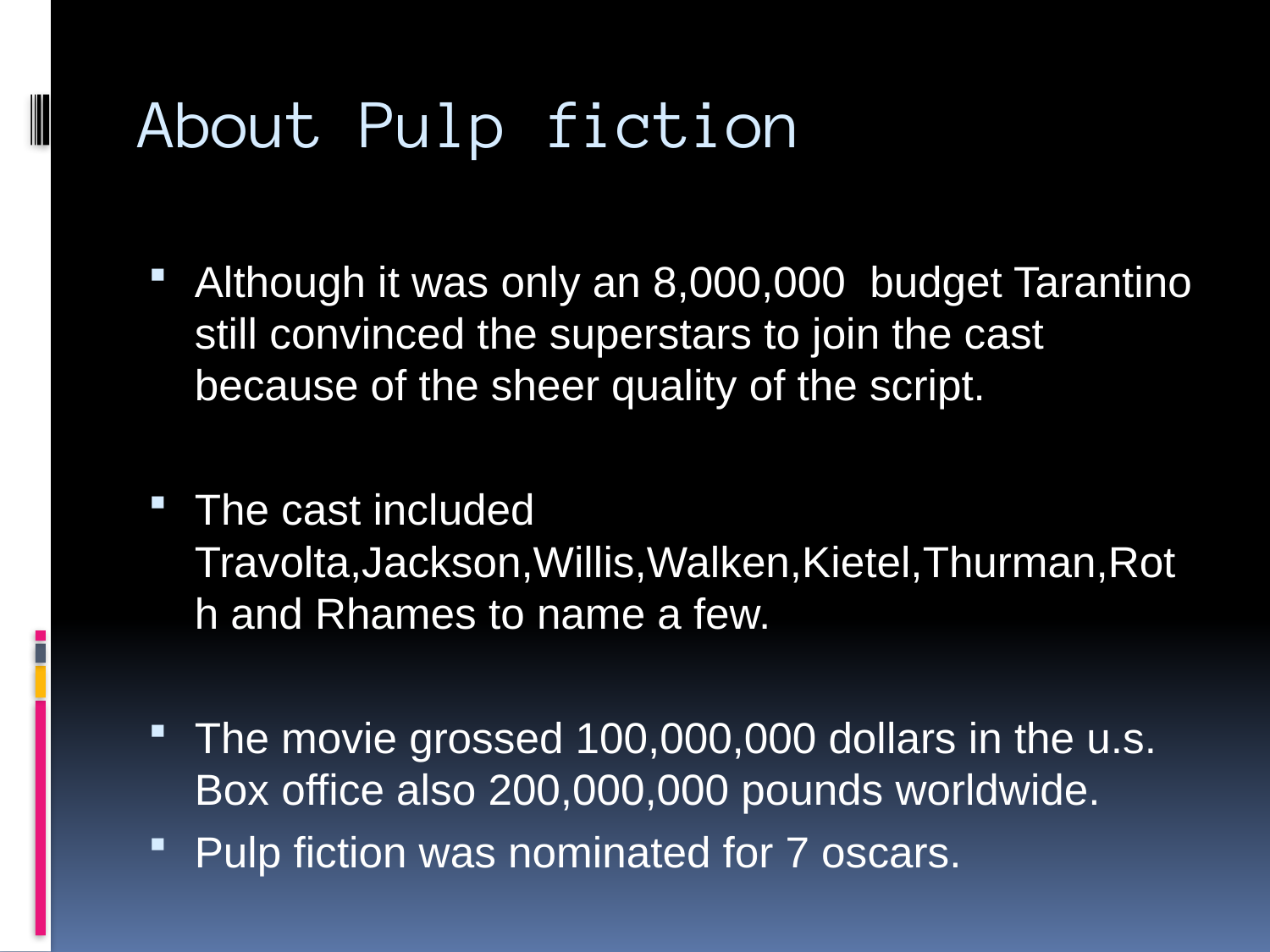

# About Pulp fiction
Although it was only an 8,000,000  budget Tarantino still convinced the superstars to join the cast because of the sheer quality of the script.

The cast included Travolta,Jackson,Willis,Walken,Kietel,Thurman,Roth and Rhames to name a few.

The movie grossed 100,000,000 dollars in the u.s. Box office also 200,000,000 pounds worldwide.
Pulp fiction was nominated for 7 oscars.